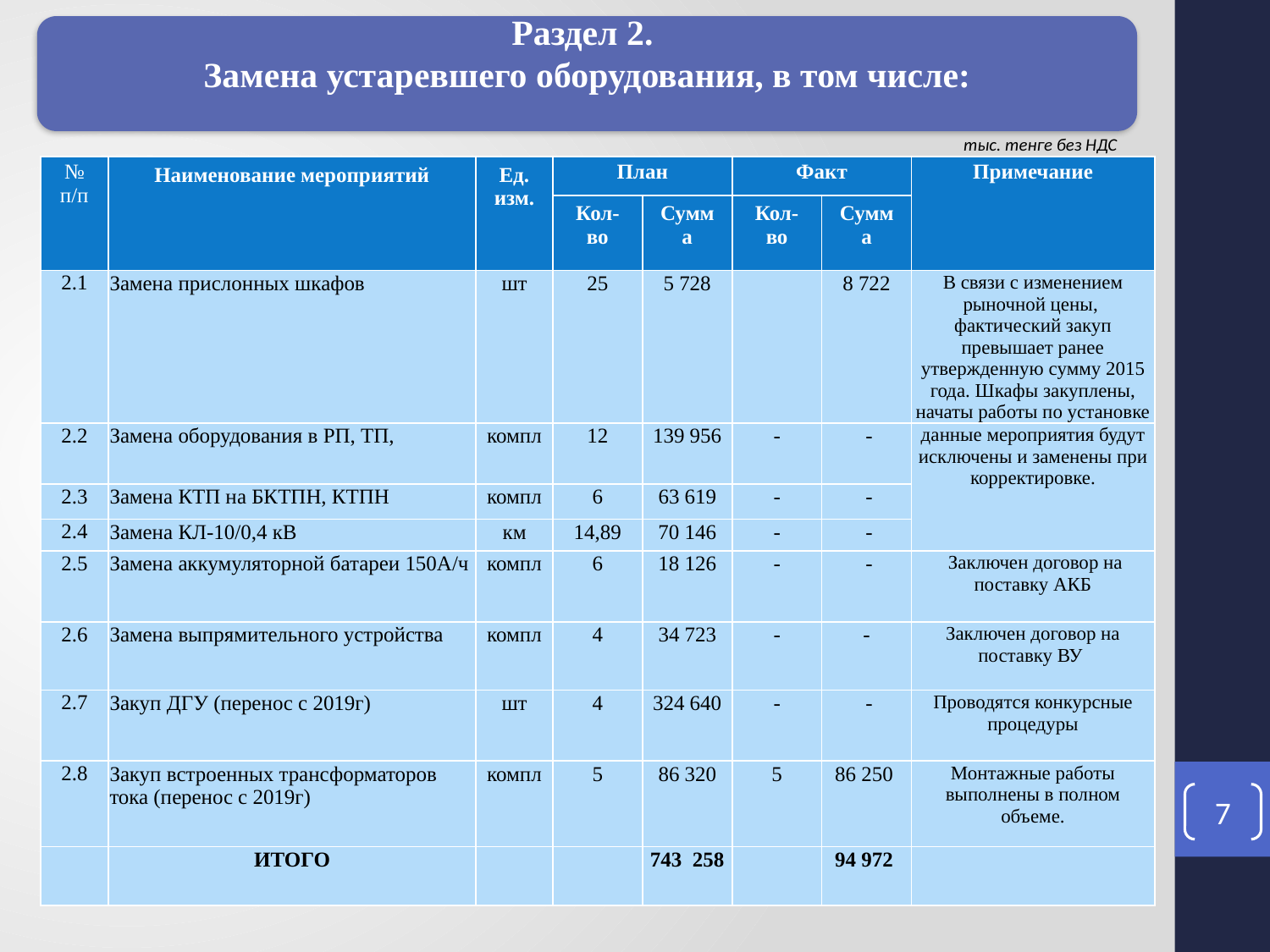

Раздел 2.
Замена устаревшего оборудования, в том числе:

тыс. тенге без НДС
| № п/п | Наименование мероприятий | Ед. изм. | План |  | Факт |  | Примечание |
| --- | --- | --- | --- | --- | --- | --- | --- |
|  |  |  | Кол-во | Сумма | Кол-во | Сумма |  |
| 2.1 | Замена прислонных шкафов | шт | 25 | 5 728 |  | 8 722 | В связи с изменением рыночной цены, фактический закуп превышает ранее утвержденную сумму 2015 года. Шкафы закуплены, начаты работы по установке |
| 2.2 | Замена оборудования в РП, ТП, | компл | 12 | 139 956 | - | - | данные мероприятия будут исключены и заменены при корректировке. |
| 2.3 | Замена КТП на БКТПН, КТПН | компл | 6 | 63 619 | - | - |  |
| 2.4 | Замена КЛ-10/0,4 кВ | км | 14,89 | 70 146 | - | - |  |
| 2.5 | Замена аккумуляторной батареи 150А/ч | компл | 6 | 18 126 | - | - | Заключен договор на поставку АКБ |
| 2.6 | Замена выпрямительного устройства | компл | 4 | 34 723 | - | - | Заключен договор на поставку ВУ |
| 2.7 | Закуп ДГУ (перенос с 2019г) | шт | 4 | 324 640 | - | - | Проводятся конкурсные процедуры |
| 2.8 | Закуп встроенных трансформаторов тока (перенос с 2019г) | компл | 5 | 86 320 | 5 | 86 250 | Монтажные работы выполнены в полном объеме. |
|  | ИТОГО |  |  | 743 258 |  | 94 972 |  |

7